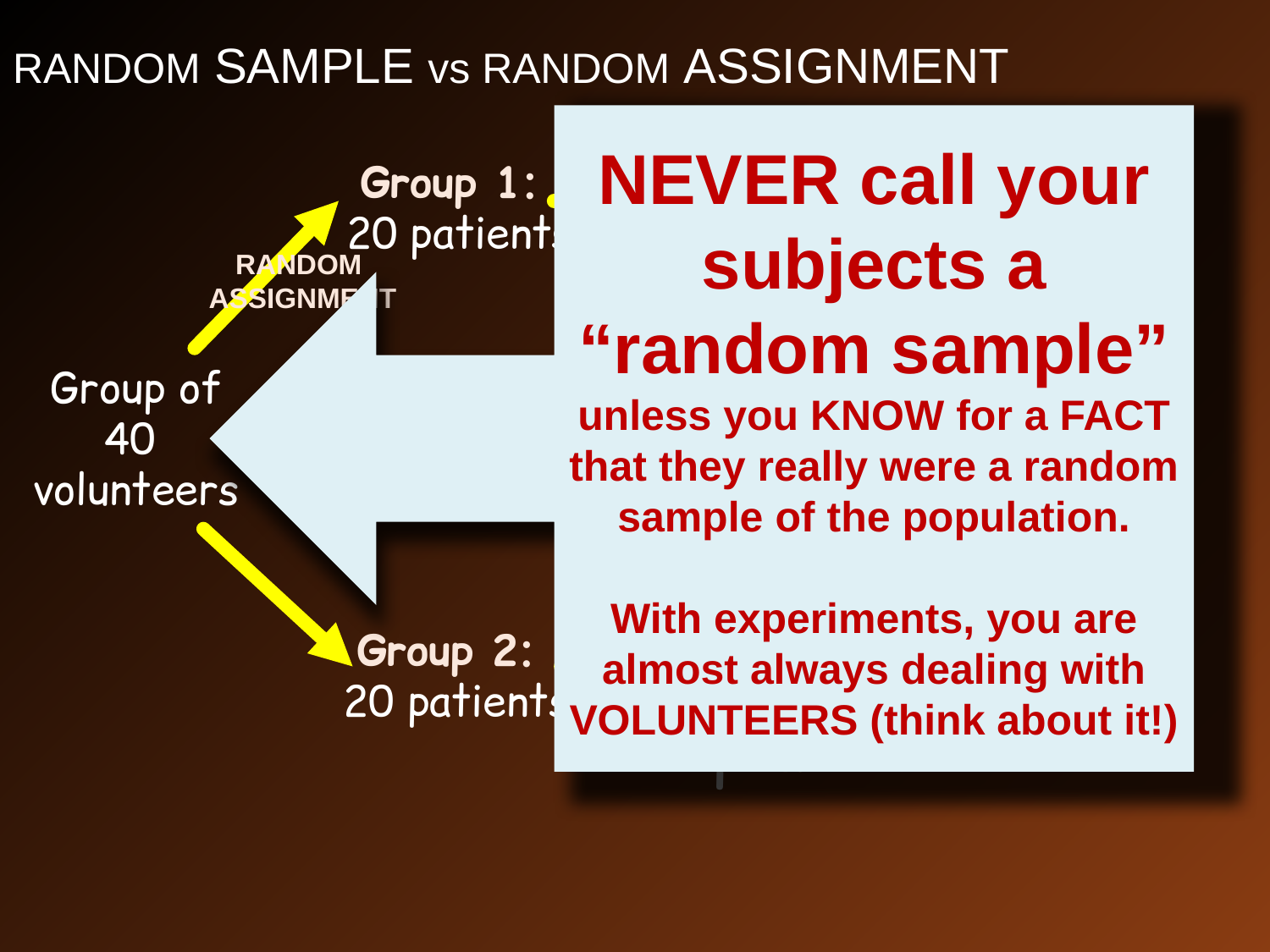

# RANDOM SAMPLE vs RANDOM ASSIGNMENT
NEVER call your subjects a “random sample” unless you KNOW for a FACT that they really were a random sample of the population.

With experiments, you are almost always dealing with VOLUNTEERS (think about it!)
Treatment 1:
Patient takes the new pill
Group 1:
20 patients
RANDOM
ASSIGNMENT
Group of 40  volunteers
Compare numbers of headaches…
Control:
Patient gets placebo
Group 2:
20 patients